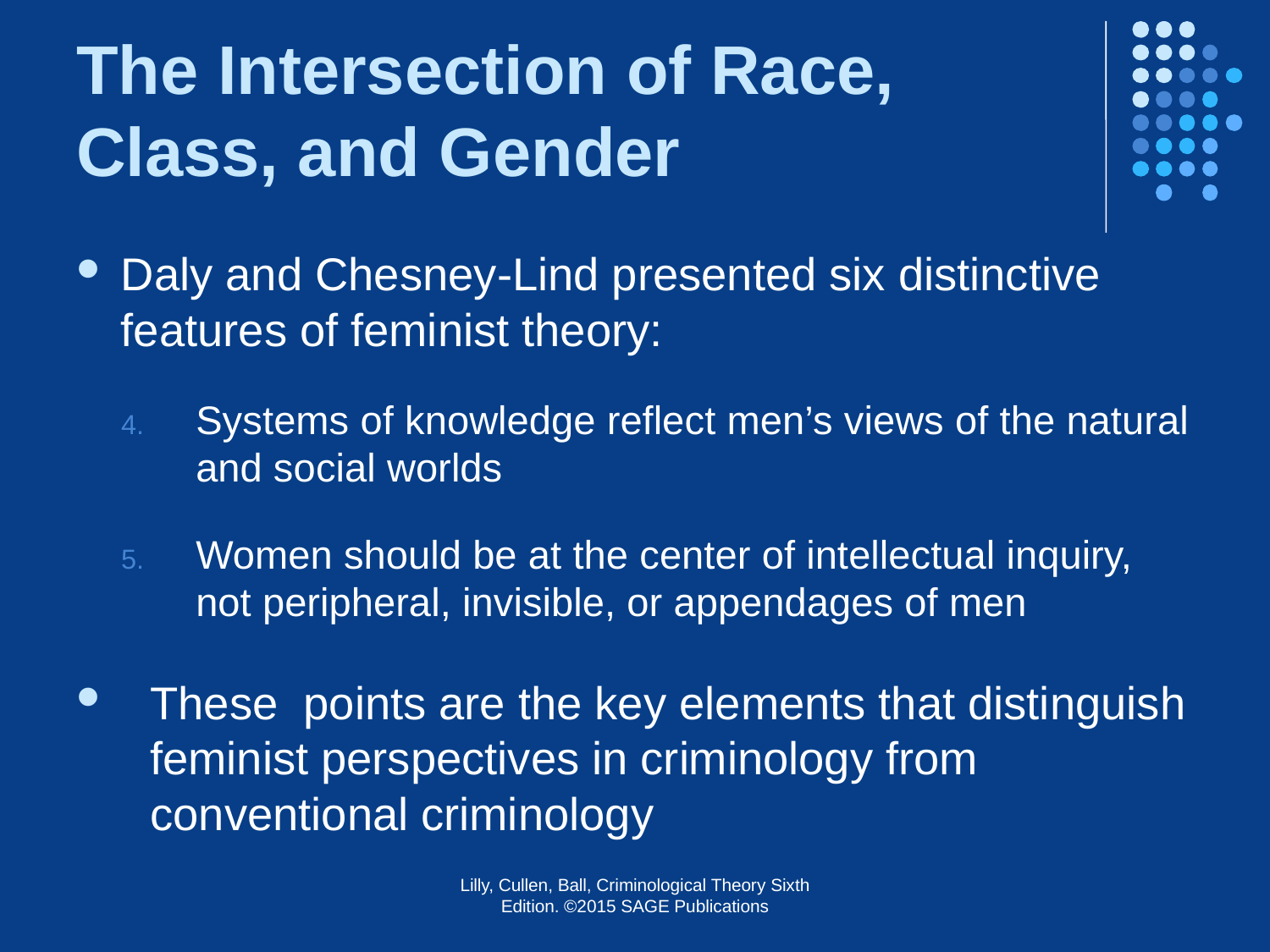

# The Intersection of Race, Class, and Gender
Daly and Chesney-Lind presented six distinctive features of feminist theory:

Systems of knowledge reflect men’s views of the natural and social worlds

Women should be at the center of intellectual inquiry, not peripheral, invisible, or appendages of men

These  points are the key elements that distinguish feminist perspectives in criminology from conventional criminology
Lilly, Cullen, Ball, Criminological Theory Sixth Edition. ©2015 SAGE Publications